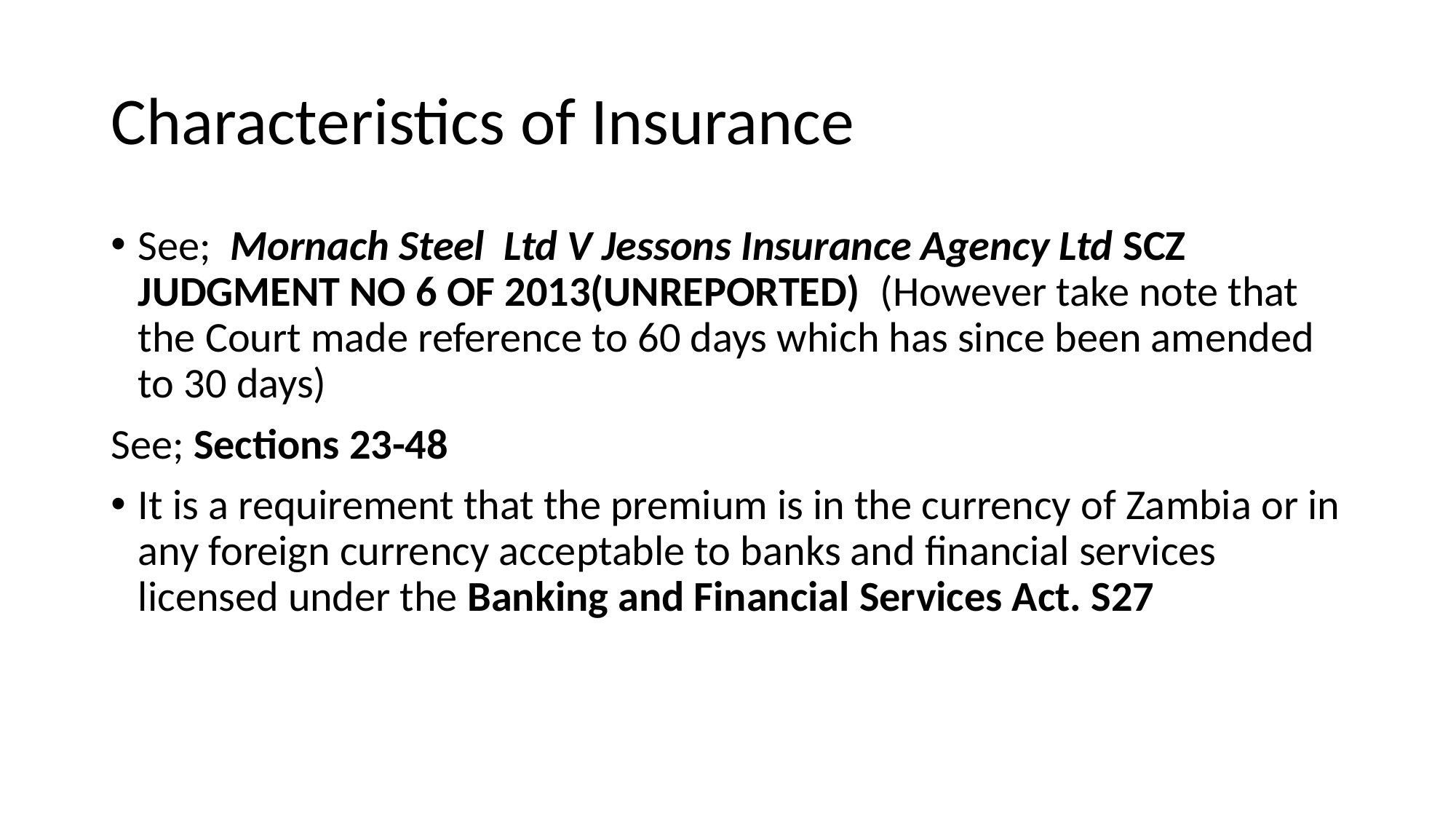

# Characteristics of Insurance
See;  Mornach Steel  Ltd V Jessons Insurance Agency Ltd SCZ JUDGMENT NO 6 OF 2013(UNREPORTED)  (However take note that the Court made reference to 60 days which has since been amended to 30 days)
See; Sections 23-48
It is a requirement that the premium is in the currency of Zambia or in any foreign currency acceptable to banks and financial services licensed under the Banking and Financial Services Act. S27